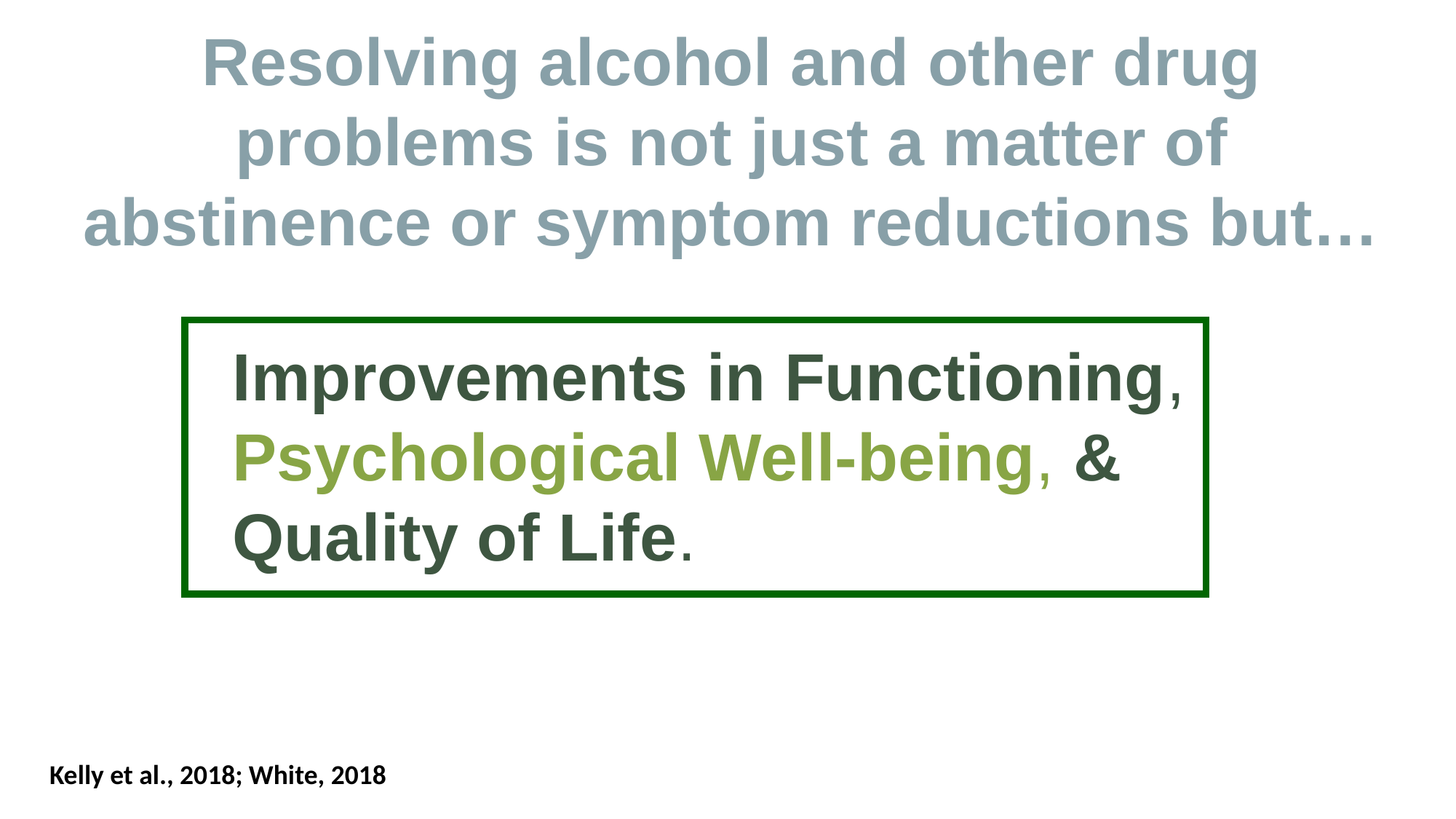

# Resolving alcohol and other drug problems is not just a matter of abstinence or symptom reductions but…

Improvements in Functioning, Psychological Well-being, &
Quality of Life.
Kelly et al., 2018; White, 2018